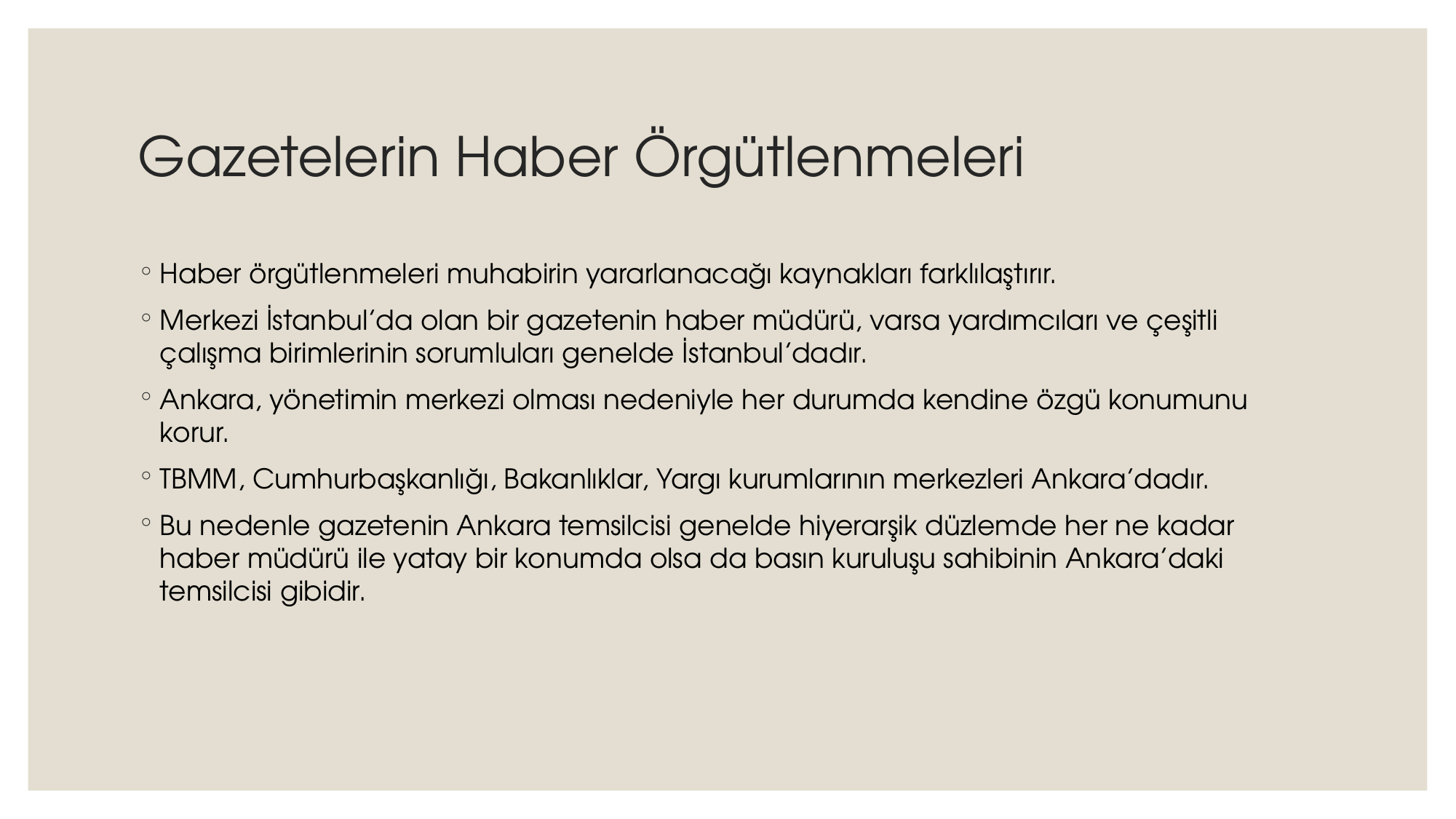

# Gazetelerin Haber Örgütlenmeleri
Haber örgütlenmeleri muhabirin yararlanacağı kaynakları farklılaştırır.
Merkezi İstanbul’da olan bir gazetenin haber müdürü, varsa yardımcıları ve çeşitli çalışma birimlerinin sorumluları genelde İstanbul’dadır.
Ankara, yönetimin merkezi olması nedeniyle her durumda kendine özgü konumunu korur.
TBMM, Cumhurbaşkanlığı, Bakanlıklar, Yargı kurumlarının merkezleri Ankara’dadır.
Bu nedenle gazetenin Ankara temsilcisi genelde hiyerarşik düzlemde her ne kadar haber müdürü ile yatay bir konumda olsa da basın kuruluşu sahibinin Ankara’daki temsilcisi gibidir.